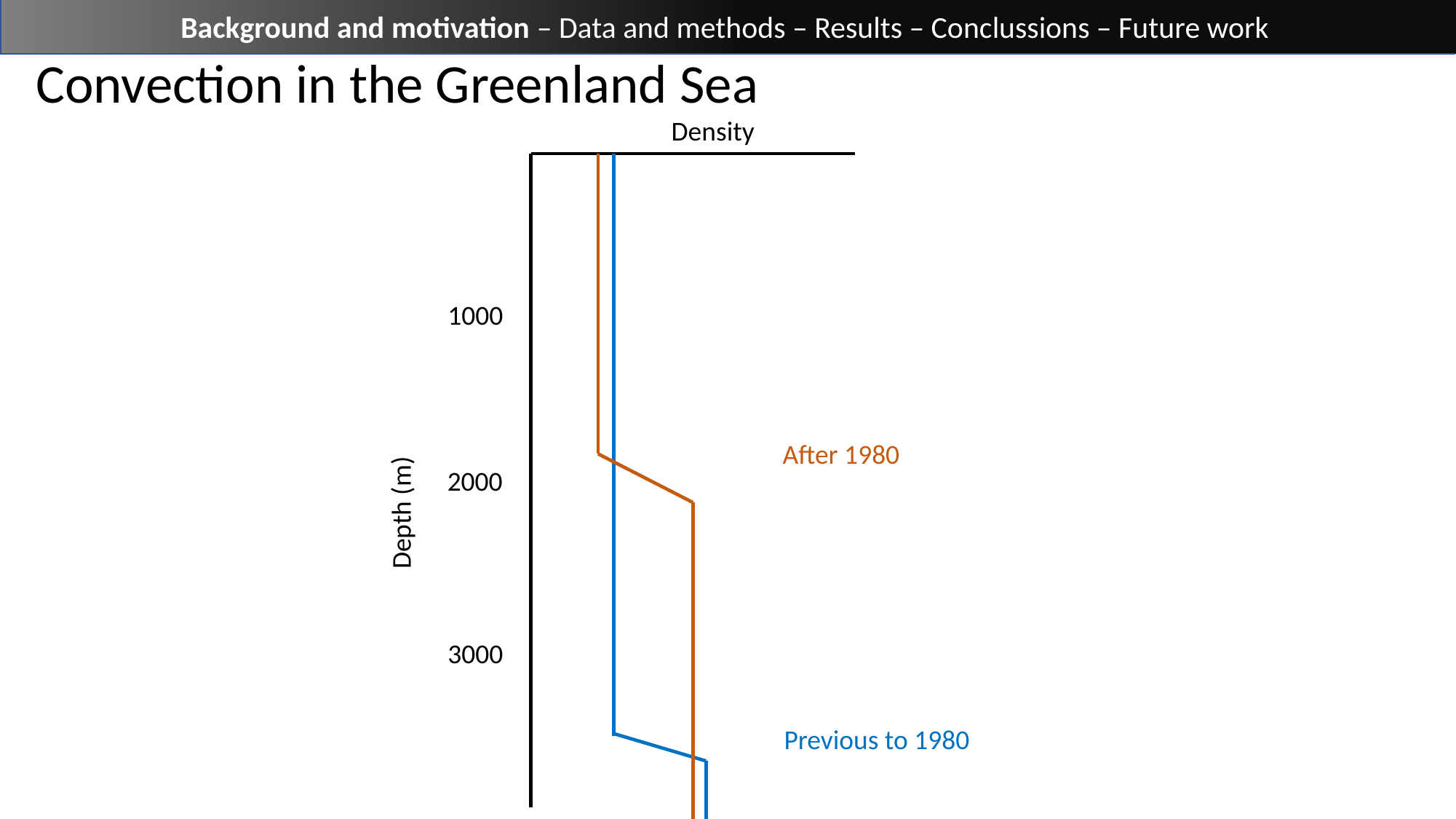

Background and motivation – Data and methods – Results – Conclussions – Future work
Convection in the Greenland Sea
Density
1000
After 1980
2000
Depth (m)
3000
Previous to 1980